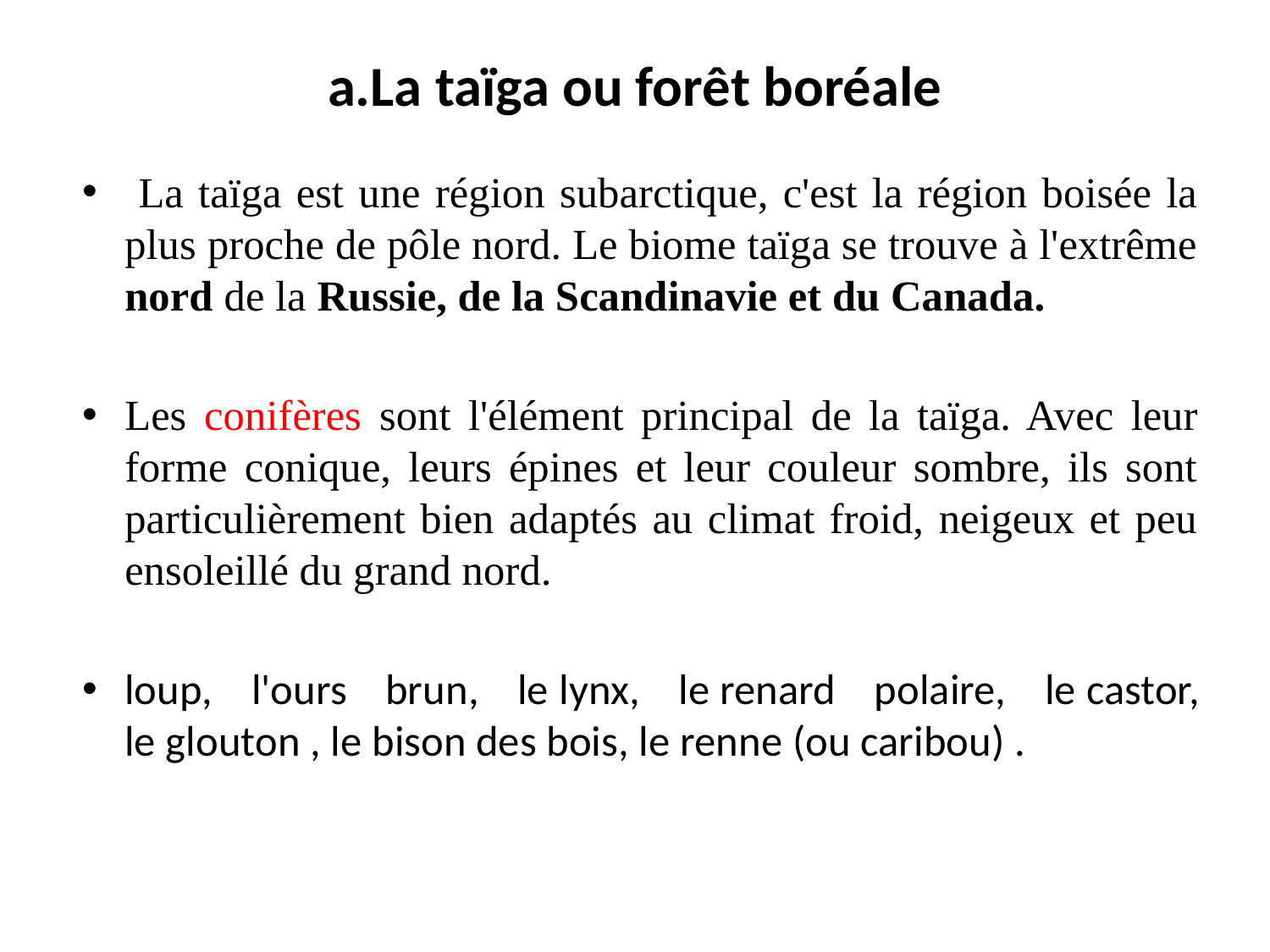

# a.La taïga ou forêt boréale
 La taïga est une région subarctique, c'est la région boisée la plus proche de pôle nord. Le biome taïga se trouve à l'extrême nord de la Russie, de la Scandinavie et du Canada.

Les conifères sont l'élément principal de la taïga. Avec leur forme conique, leurs épines et leur couleur sombre, ils sont particulièrement bien adaptés au climat froid, neigeux et peu ensoleillé du grand nord.

loup, l'ours brun, le lynx, le renard polaire, le castor, le glouton , le bison des bois, le renne (ou caribou) .